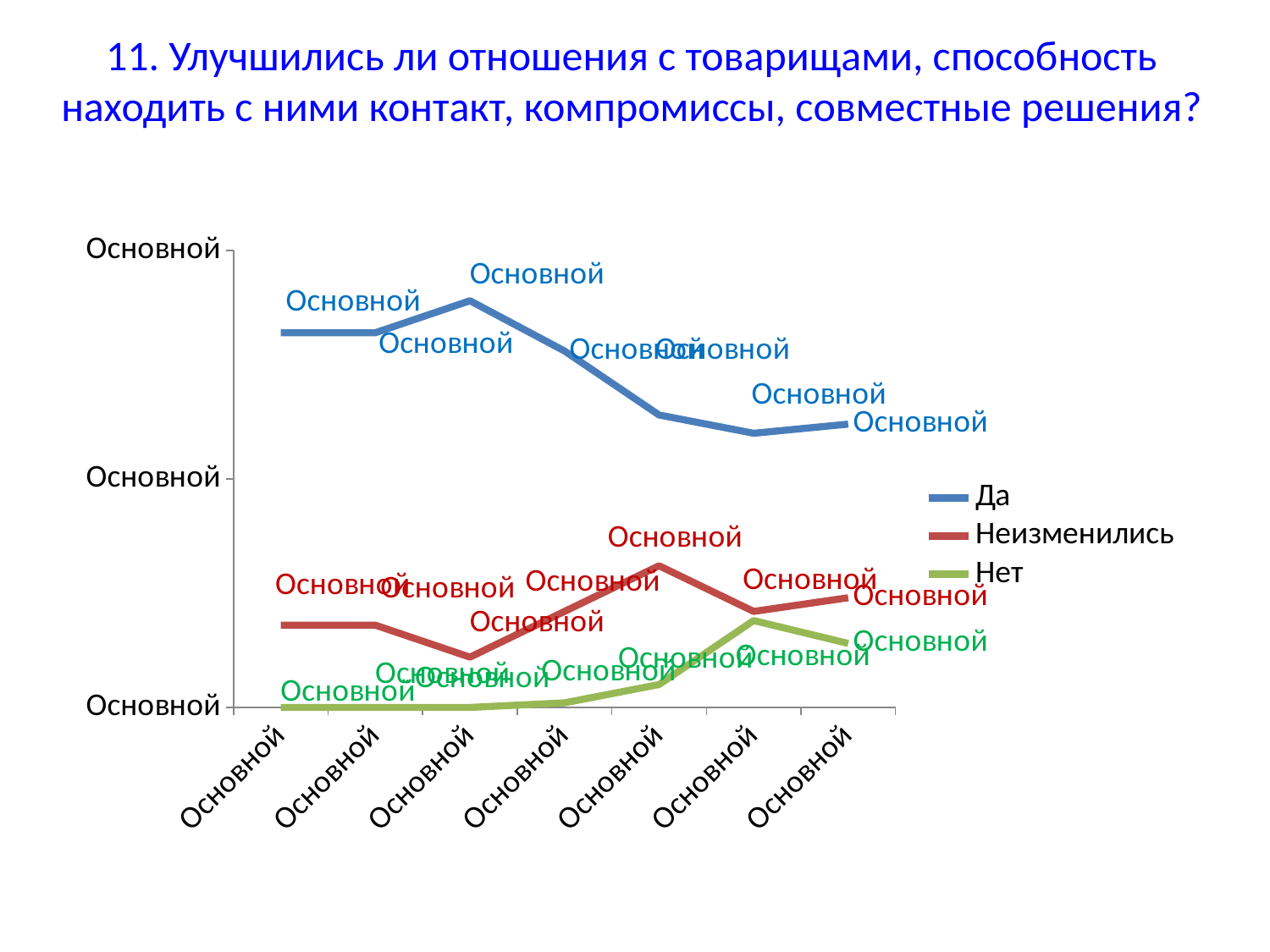

# 11. Улучшились ли отношения с товарищами, способность находить с ними контакт, компромиссы, совместные решения?

### Chart

| Category | Да | Неизменились | Нет |
|---|---|---|---|
| 2010 | 82.0 | 18.0 | 0.0 |
| 2011 | 82.0 | 18.0 | 0.0 |
| 2012 | 89.0 | 11.0 | 0.0 |
| 2013 | 78.0 | 21.0 | 1.0 |
| 2014 | 64.0 | 31.0 | 5.0 |
| 2015 | 60.0 | 21.0 | 19.0 |
| 2016 | 62.0 | 24.0 | 14.0 |